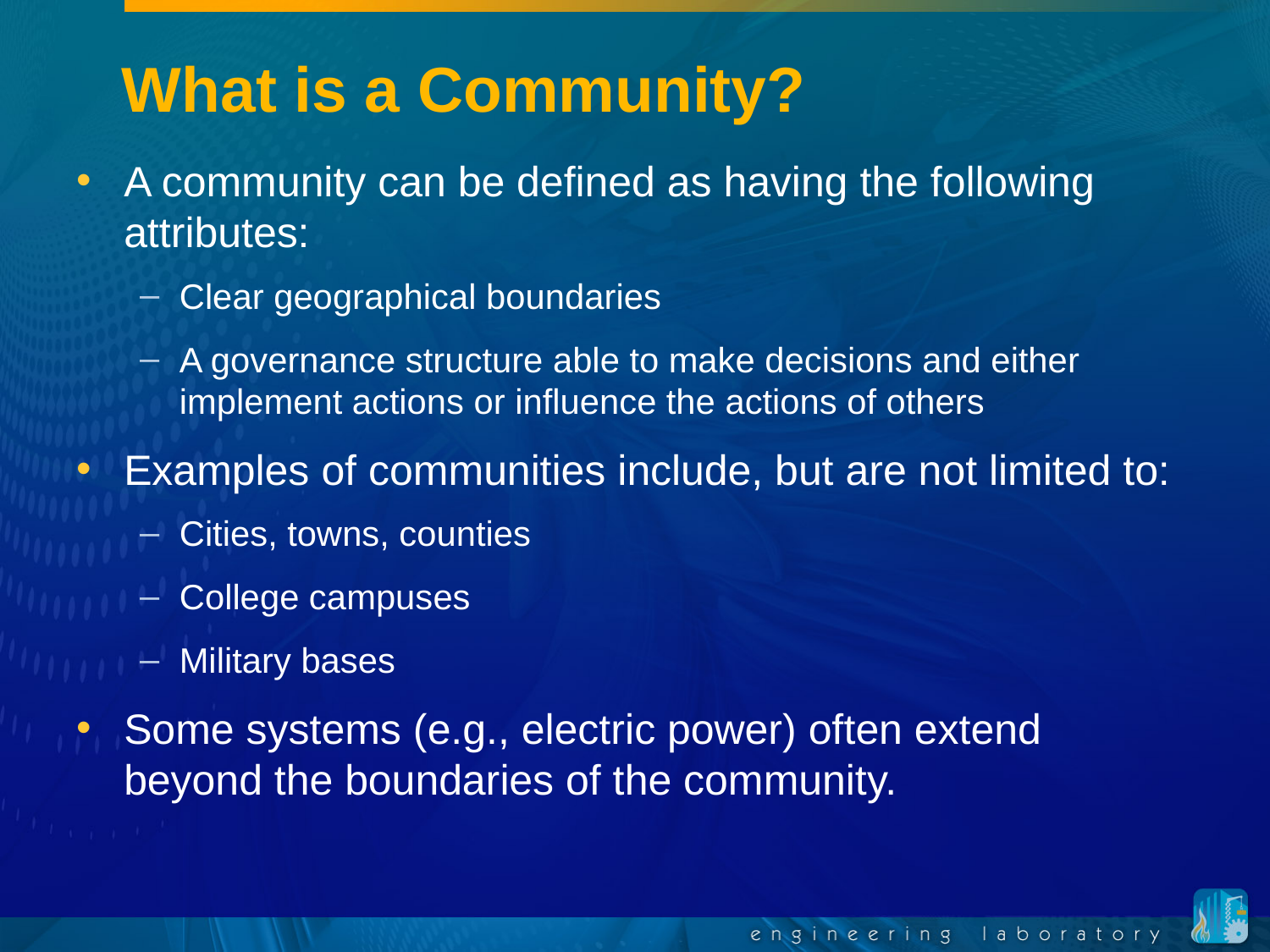

# What is a Community?
A community can be defined as having the following attributes:
Clear geographical boundaries
A governance structure able to make decisions and either implement actions or influence the actions of others
Examples of communities include, but are not limited to:
Cities, towns, counties
College campuses
Military bases
Some systems (e.g., electric power) often extend beyond the boundaries of the community.